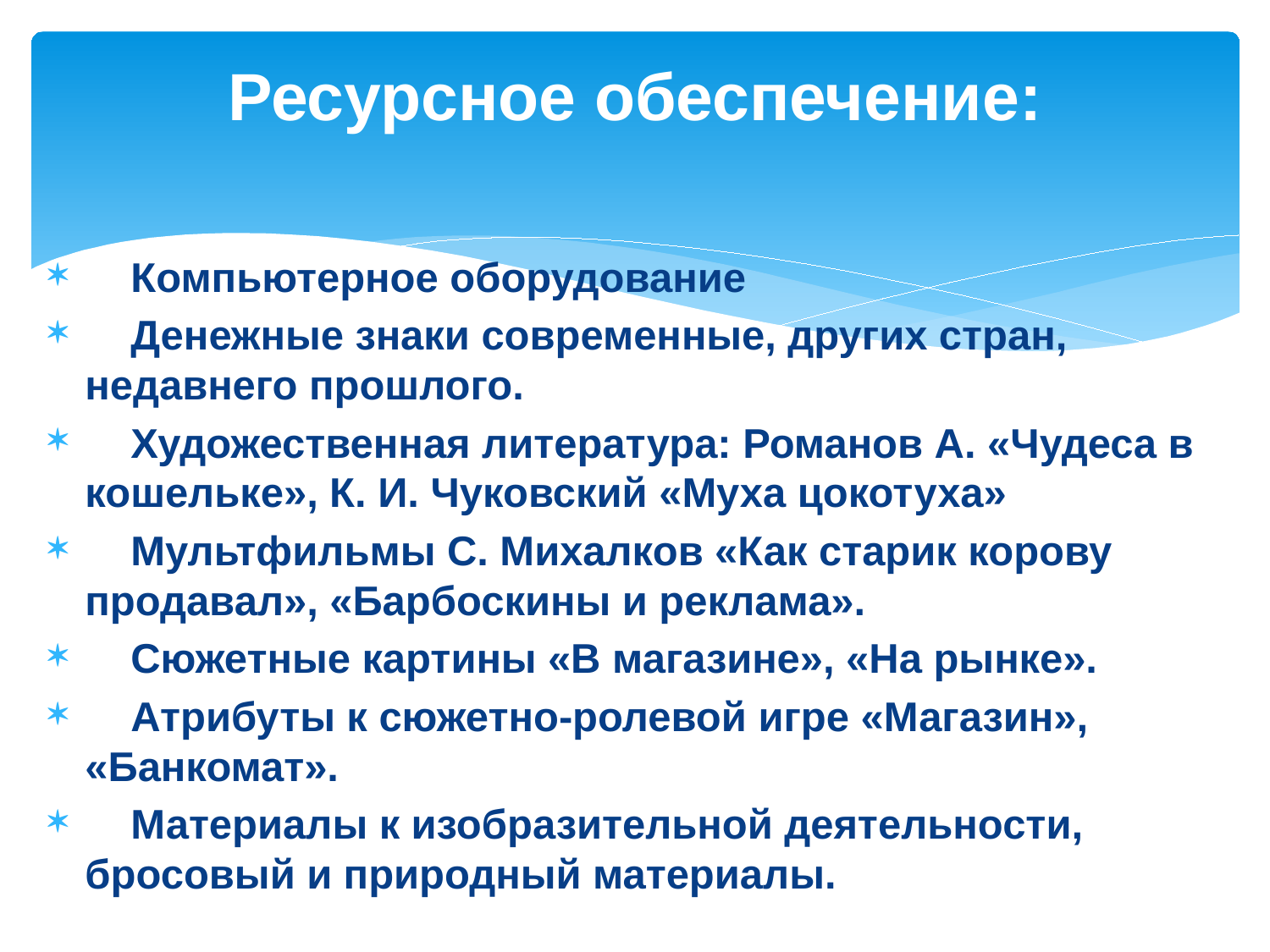

# Ресурсное обеспечение:

    Компьютерное оборудование
    Денежные знаки современные, других стран, недавнего прошлого.
    Художественная литература: Романов А. «Чудеса в кошельке», К. И. Чуковский «Муха цокотуха»
    Мультфильмы С. Михалков «Как старик корову продавал», «Барбоскины и реклама».
    Сюжетные картины «В магазине», «На рынке».
    Атрибуты к сюжетно-ролевой игре «Магазин», «Банкомат».
    Материалы к изобразительной деятельности, бросовый и природный материалы.